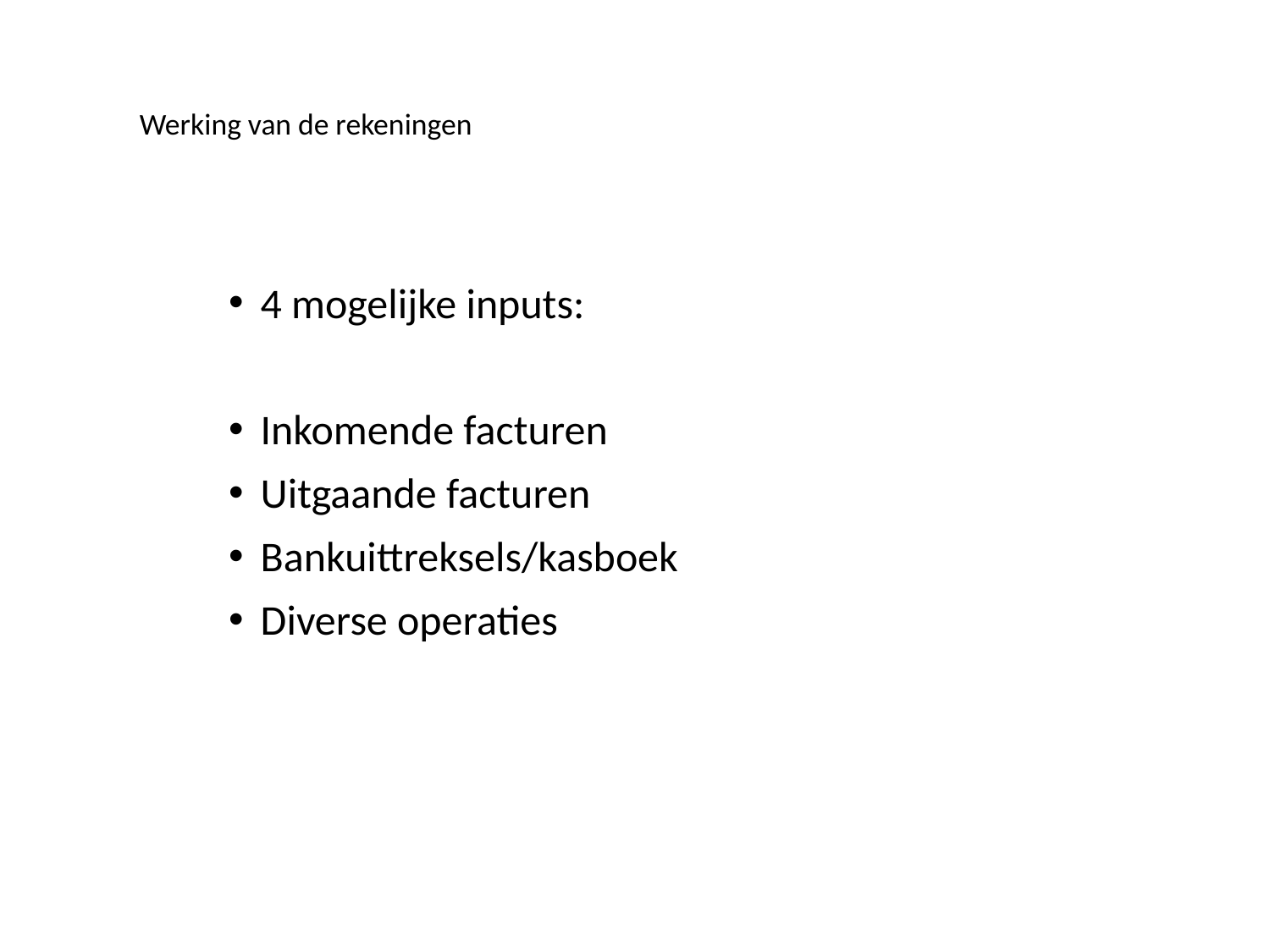

# Werking van de rekeningen

4 mogelijke inputs:

Inkomende facturen
Uitgaande facturen
Bankuittreksels/kasboek
Diverse operaties